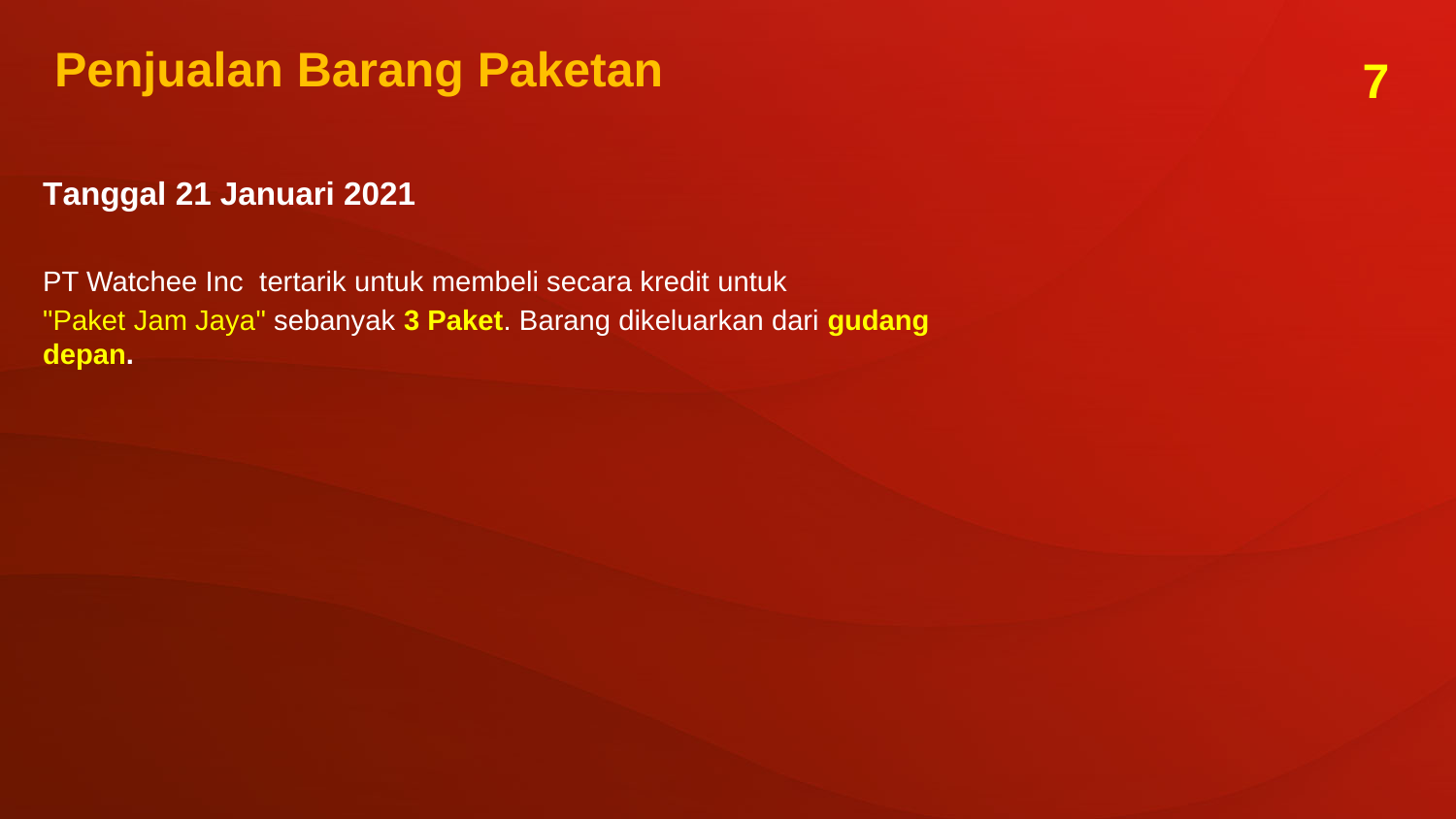

Penjualan Barang Paketan
7
Tanggal 21 Januari 2021

PT Watchee Inc  tertarik untuk membeli secara kredit untuk
"Paket Jam Jaya" sebanyak 3 Paket. Barang dikeluarkan dari gudang depan.